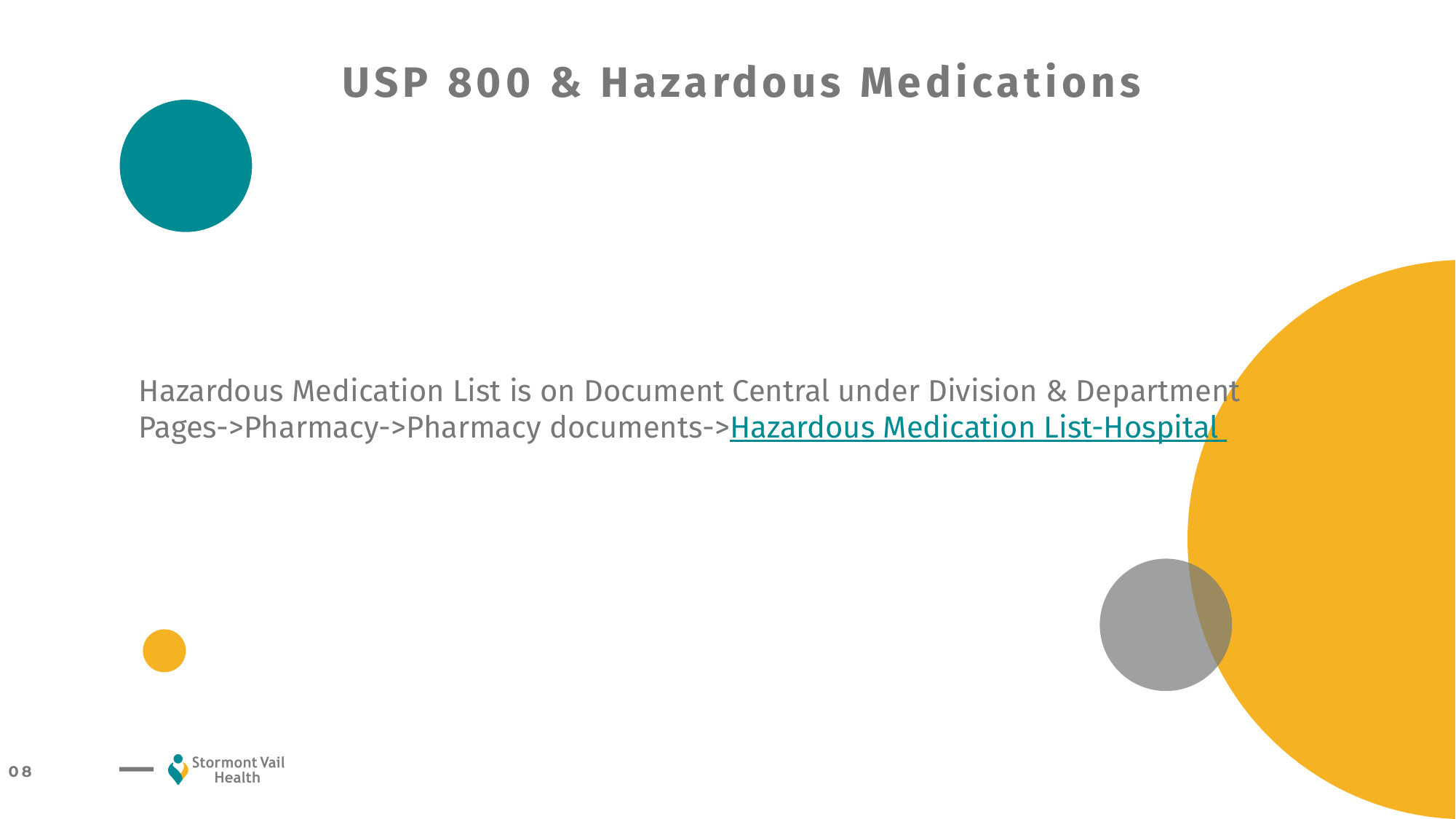

USP 800 & Hazardous Medications

Hazardous Medication List is on Document Central under Division & Department Pages->Pharmacy->Pharmacy documents->Hazardous Medication List-Hospital